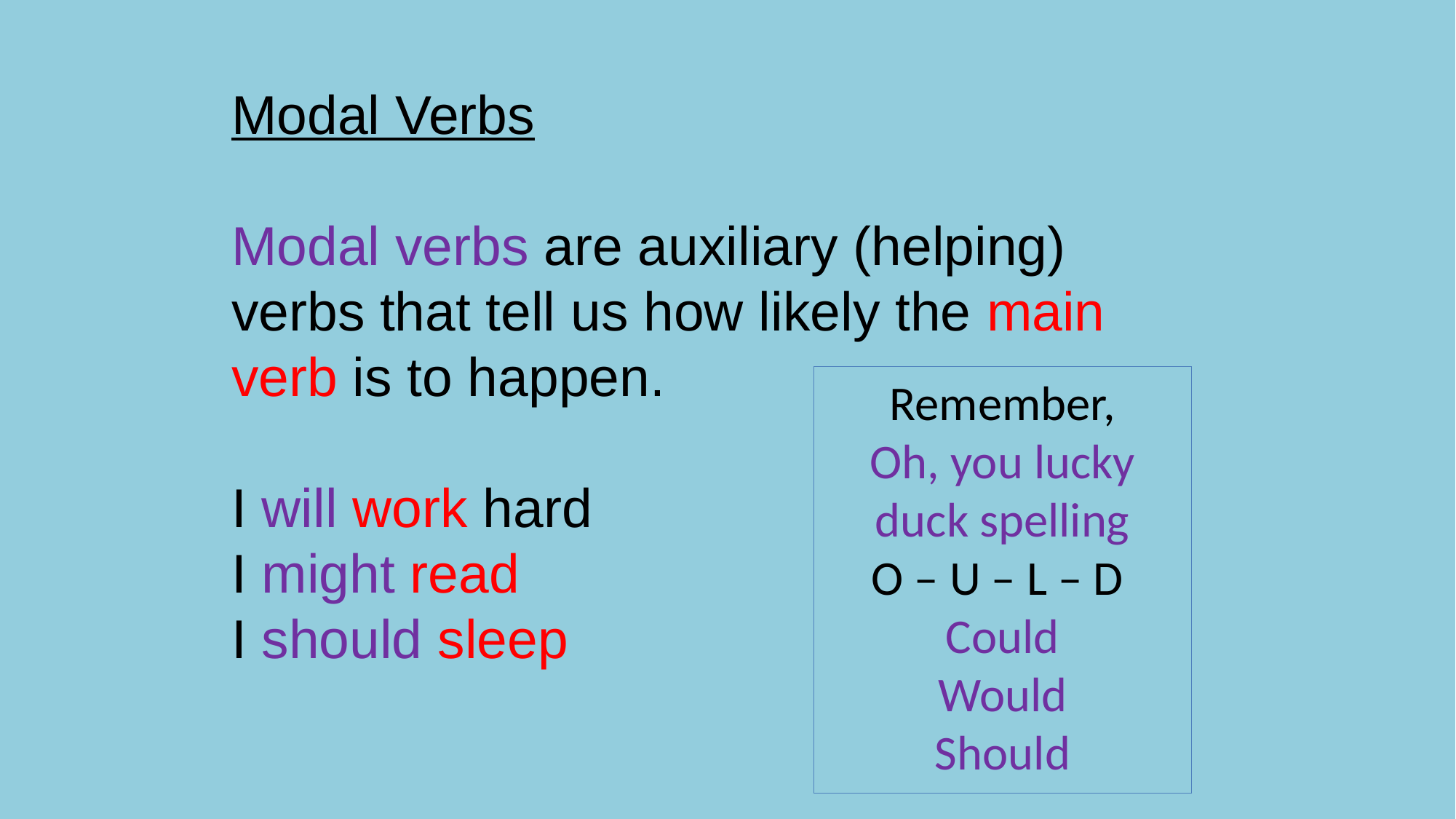

# Modal Verbs Modal verbs are auxiliary (helping) verbs that tell us how likely the main verb is to happen. I will work hard I might read I should sleep
Remember,
Oh, you lucky duck spelling
O – U – L – D
Could
Would
Should